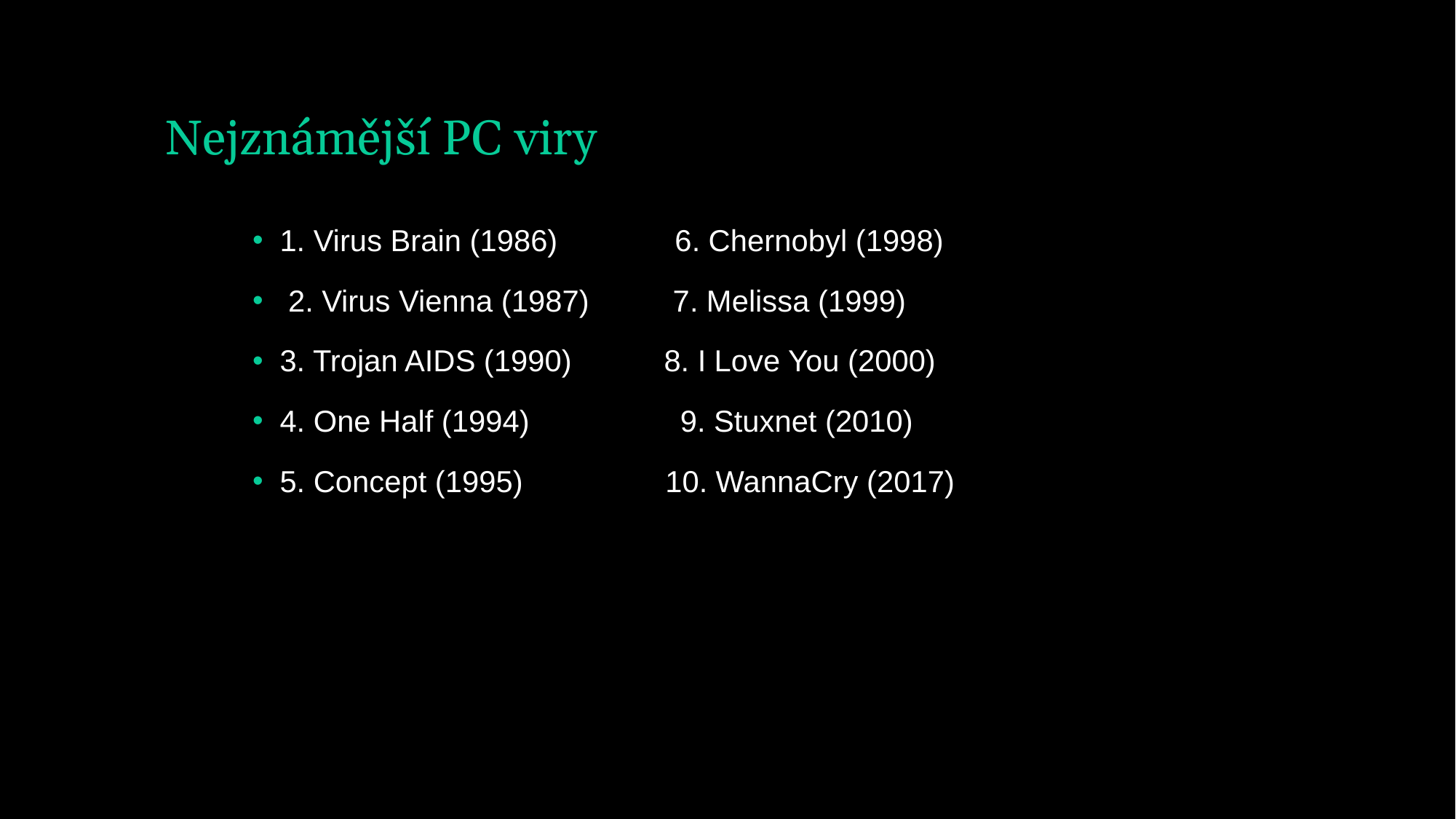

# Nejznámější PC viry
1. Virus Brain (1986)              6. Chernobyl (1998)
 2. Virus Vienna (1987)          7. Melissa (1999)
3. Trojan AIDS (1990)           8. I Love You (2000)
4. One Half (1994)                  9. Stuxnet (2010)
5. Concept (1995)                 10. WannaCry (2017)